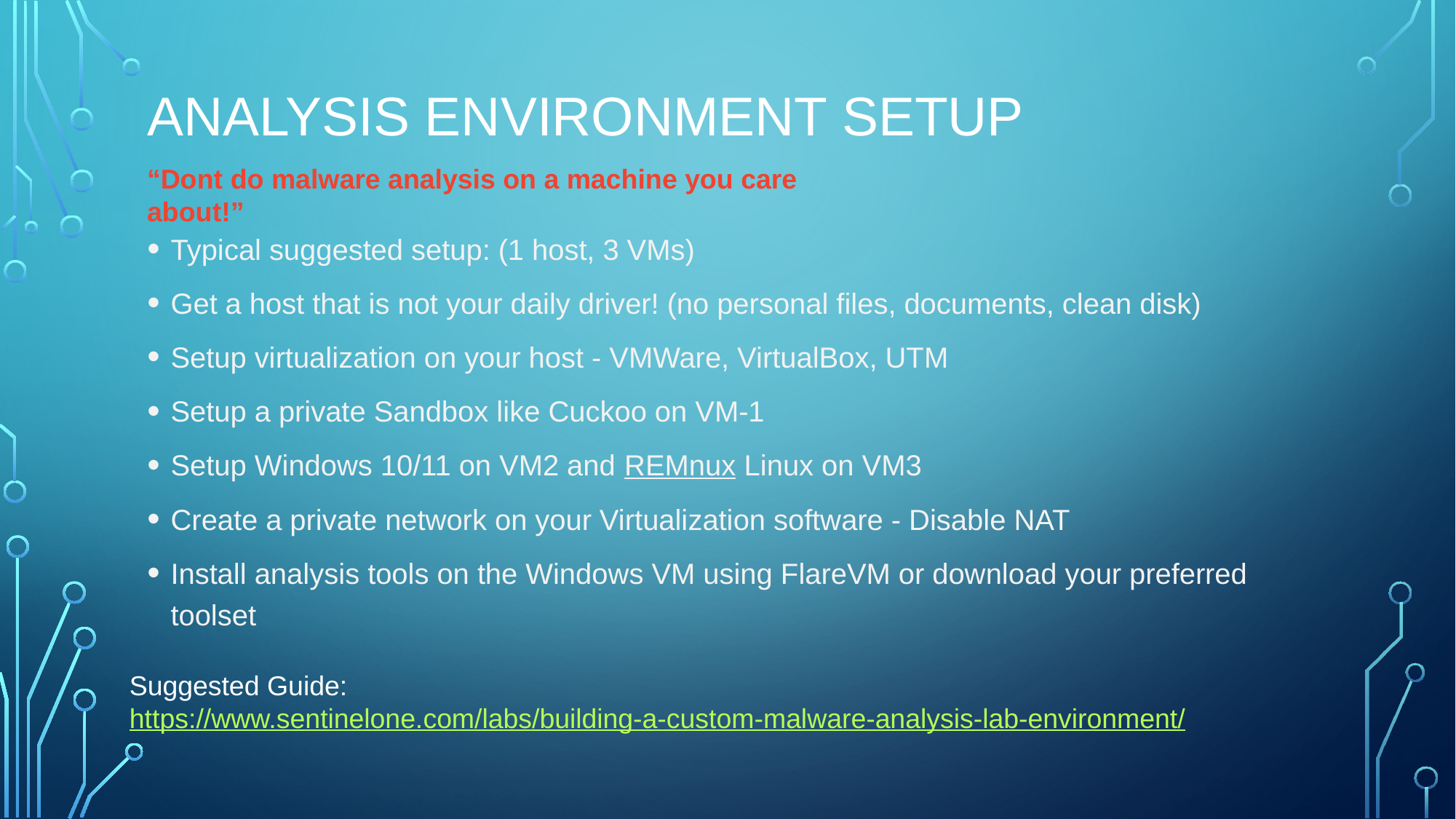

# Analysis environment setup
“Do﻿nt do malware analysis on a machine you care about!”
Typical suggested setup: (1 host, 3 VMs)
Get a host that is not your daily driver! (no personal files, documents, clean disk)
Setup virtualization on your host - VMWare, VirtualBox, UTM
Setup a private Sandbox like Cuckoo on VM-1
Setup Windows 10/11 on VM2 and REMnux Linux on VM3
Create a private network on your Virtualization software - Disable NAT
Install analysis tools on the Windows VM using FlareVM or download your preferred toolset

Suggested Guide: https://www.sentinelone.com/labs/building-a-custom-malware-analysis-lab-environment/